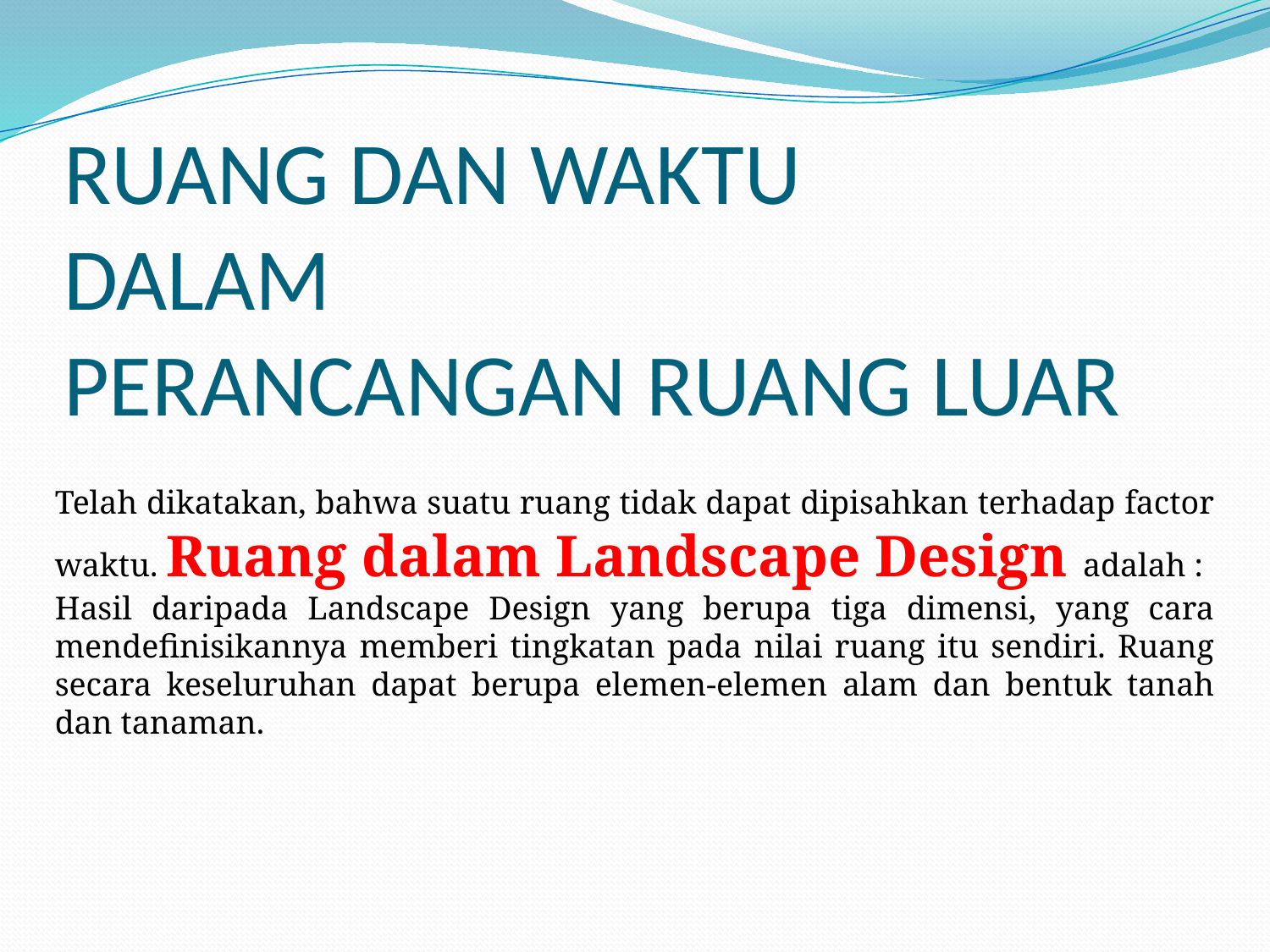

# RUANG DAN WAKTU DALAM PERANCANGAN RUANG LUAR
Telah dikatakan, bahwa suatu ruang tidak dapat dipisahkan terhadap factor waktu. Ruang dalam Landscape Design adalah :
Hasil daripada Landscape Design yang berupa tiga dimensi, yang cara mendefinisikannya memberi tingkatan pada nilai ruang itu sendiri. Ruang secara keseluruhan dapat berupa elemen-elemen alam dan bentuk tanah dan tanaman.